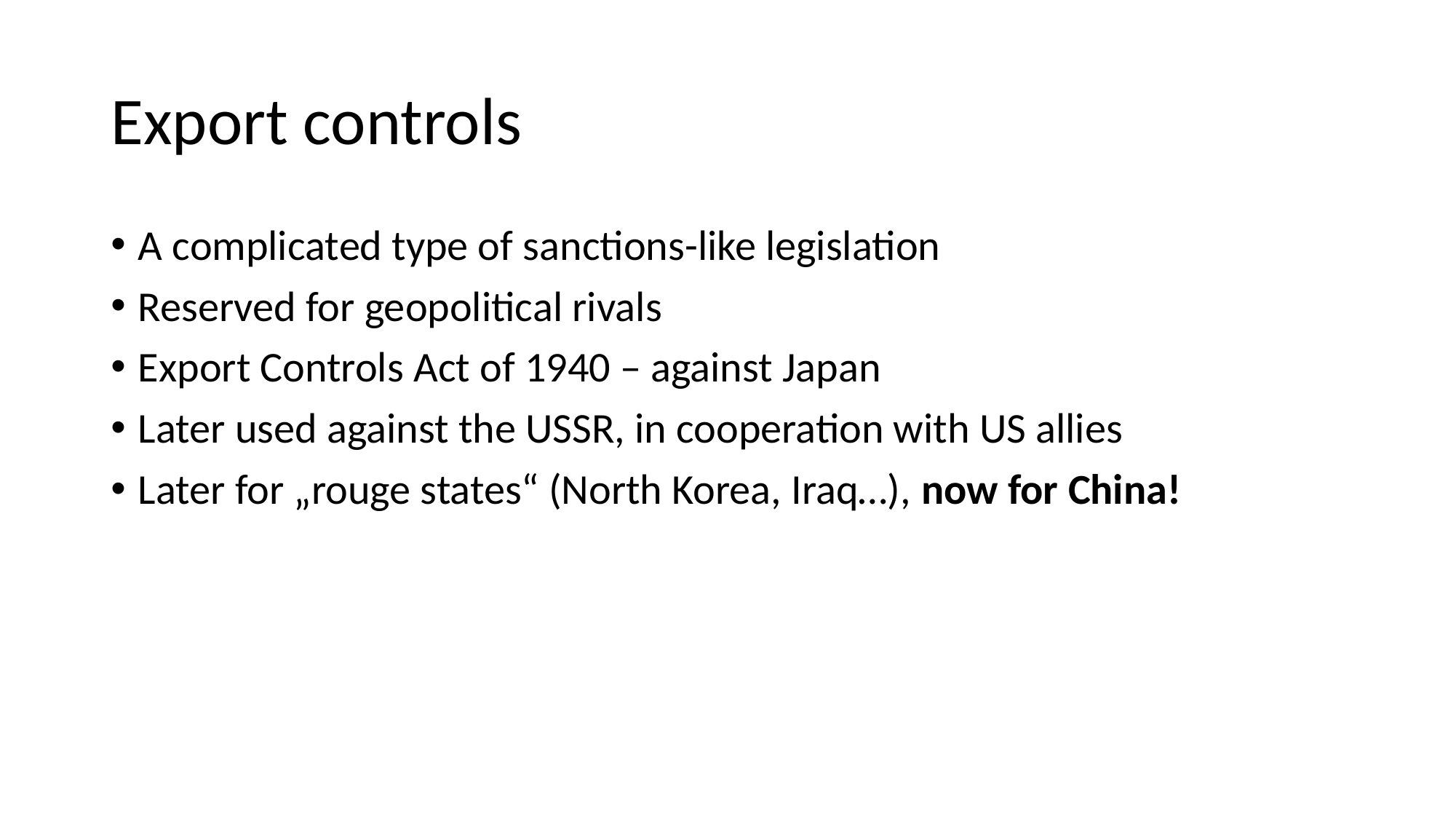

# Export controls
A complicated type of sanctions-like legislation
Reserved for geopolitical rivals
Export Controls Act of 1940 – against Japan
Later used against the USSR, in cooperation with US allies
Later for „rouge states“ (North Korea, Iraq…), now for China!